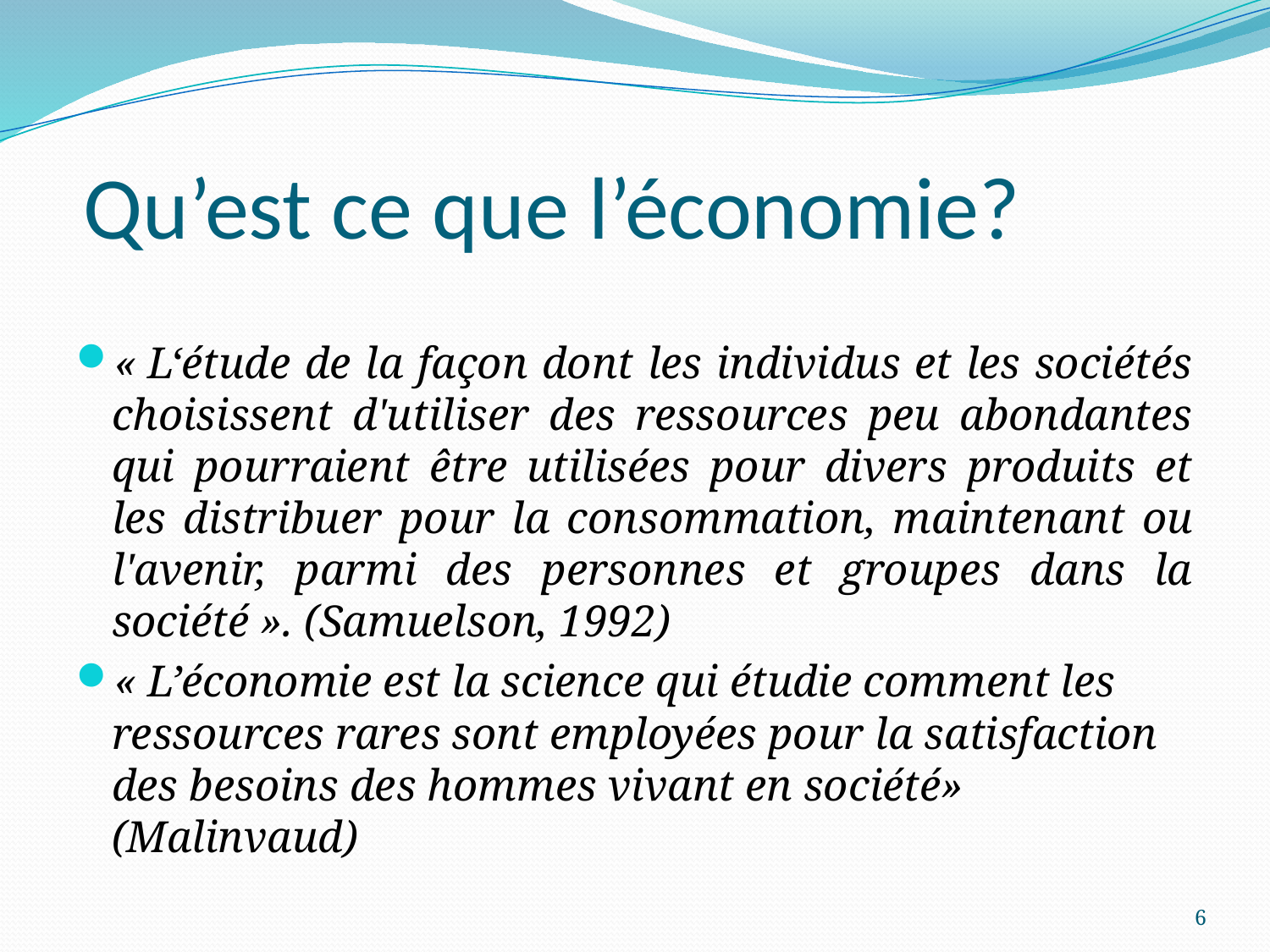

# Qu’est ce que l’économie?

« L‘étude de la façon dont les individus et les sociétés choisissent d'utiliser des ressources peu abondantes qui pourraient être utilisées pour divers produits et les distribuer pour la consommation, maintenant ou l'avenir, parmi des personnes et groupes dans la société ». (Samuelson, 1992)
« L’économie est la science qui étudie comment les ressources rares sont employées pour la satisfaction des besoins des hommes vivant en société» (Malinvaud)

6